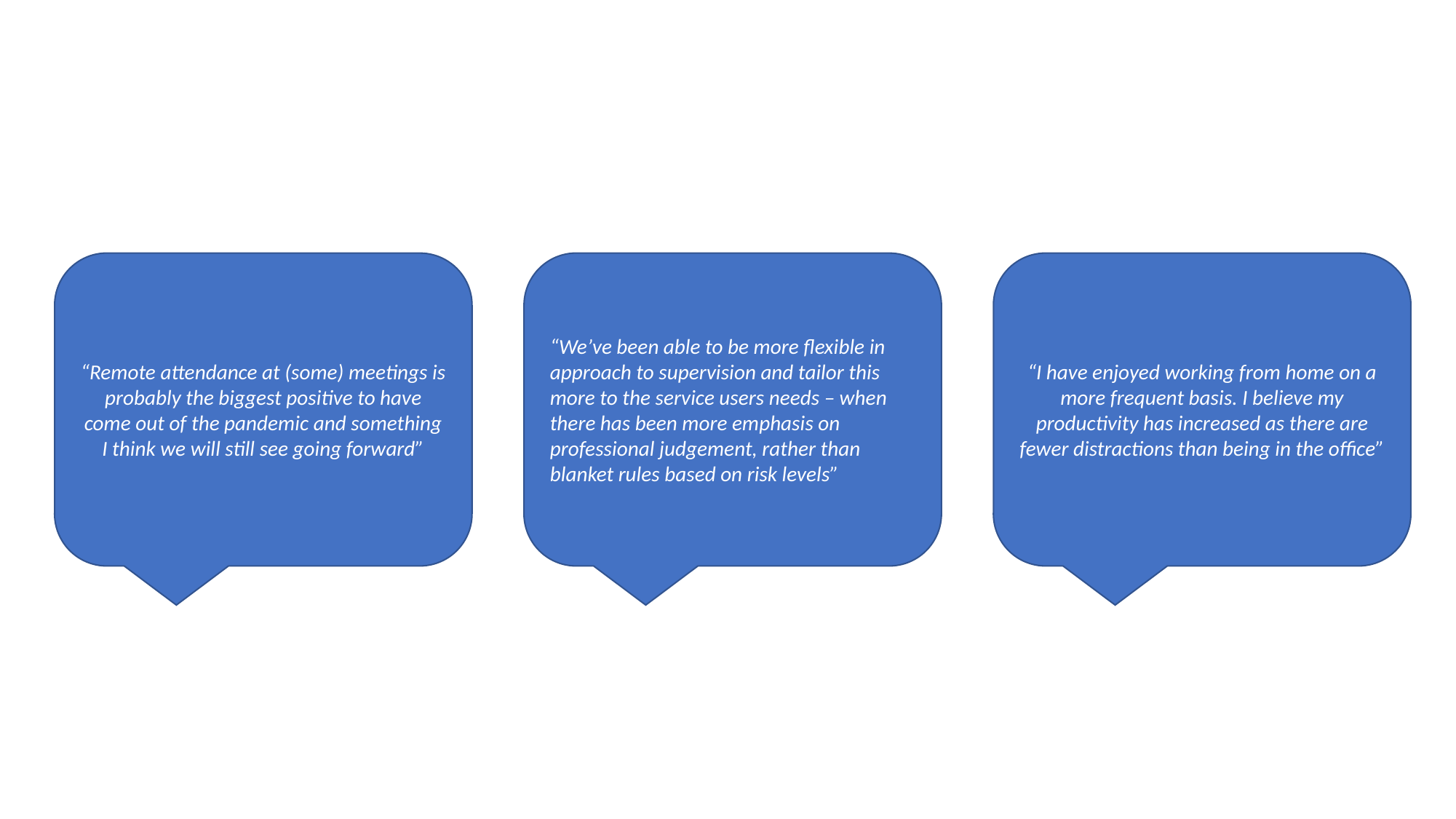

“Remote attendance at (some) meetings is probably the biggest positive to have come out of the pandemic and something I think we will still see going forward”
“We’ve been able to be more flexible in approach to supervision and tailor this more to the service users needs – when there has been more emphasis on professional judgement, rather than blanket rules based on risk levels”
“I have enjoyed working from home on a more frequent basis. I believe my productivity has increased as there are fewer distractions than being in the office”